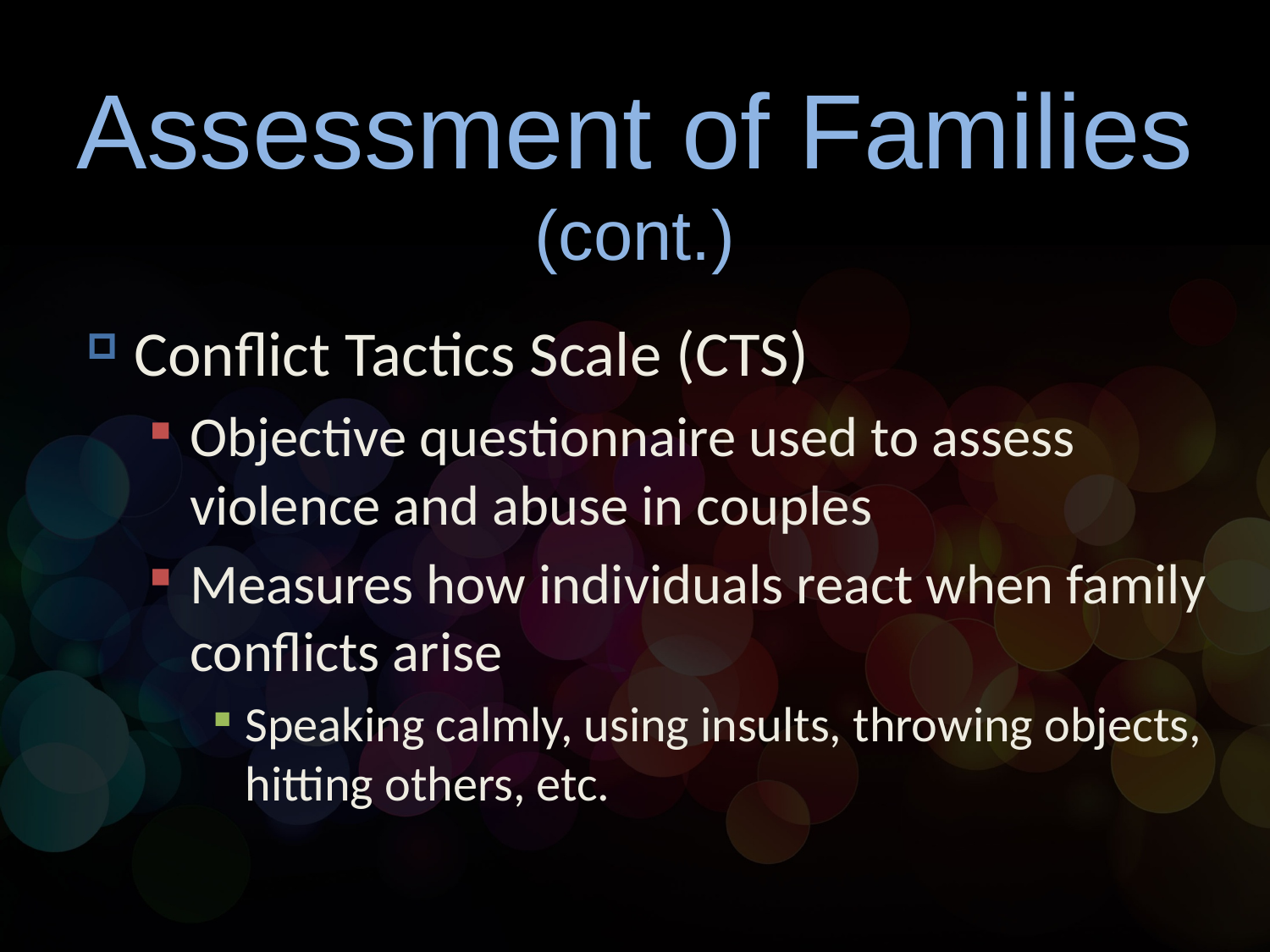

# Assessment of Families (cont.)
Conflict Tactics Scale (CTS)
Objective questionnaire used to assess violence and abuse in couples
Measures how individuals react when family conflicts arise
Speaking calmly, using insults, throwing objects, hitting others, etc.